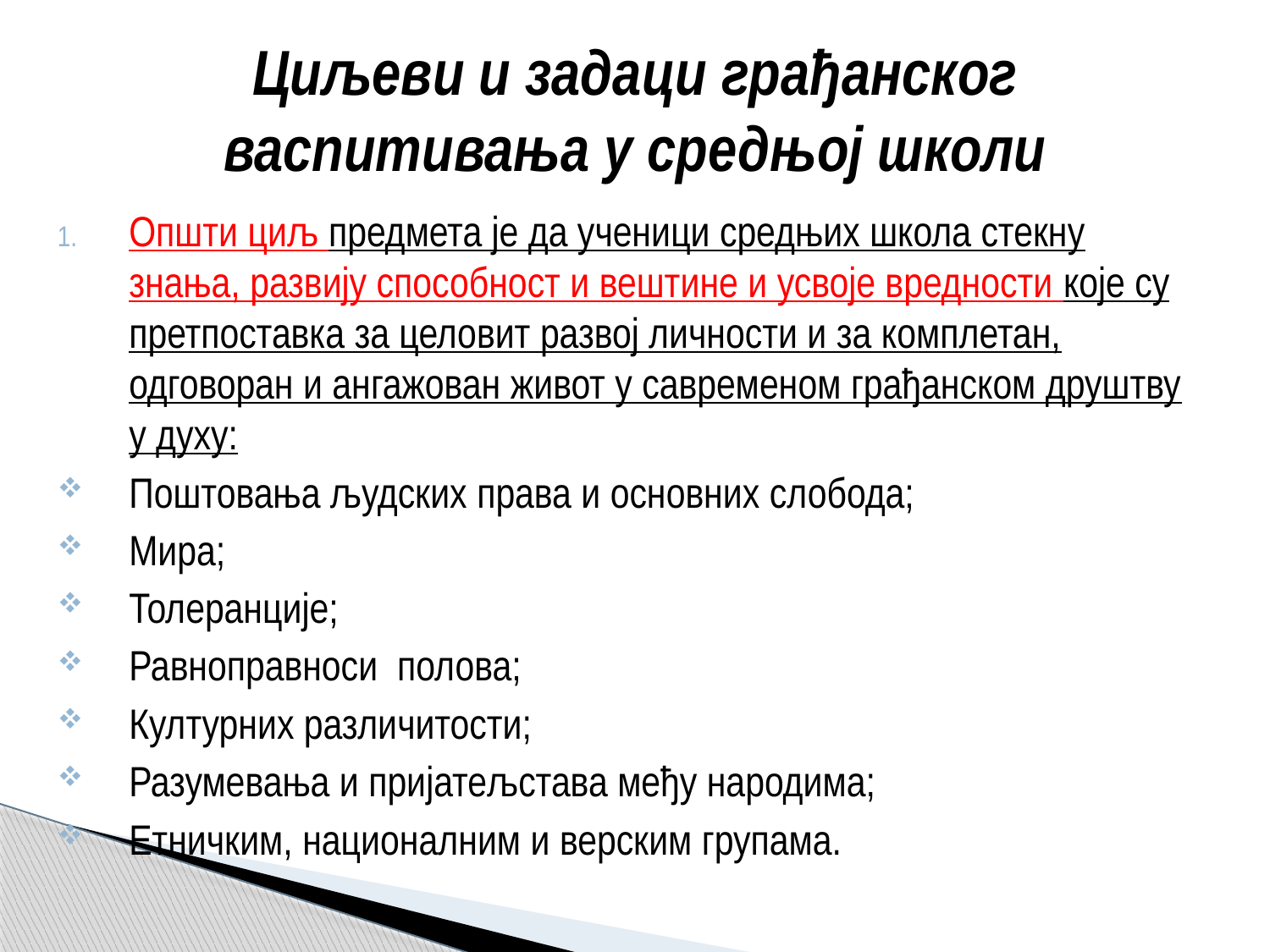

# Циљеви и задаци грађанског васпитивања у средњој школи
Општи циљ предмета је да ученици средњих школа стекну знања, развију способност и вештине и усвоје вредности које су претпоставка за целовит развој личности и за комплетан, одговоран и ангажован живот у савременом грађанском друштву у духу:
Поштовања људских права и основних слобода;
Мира;
Толеранције;
Равноправноси  полова;
Културних различитости;
Разумевања и пријатељстава међу народима;
Етничким, националним и верским групама.